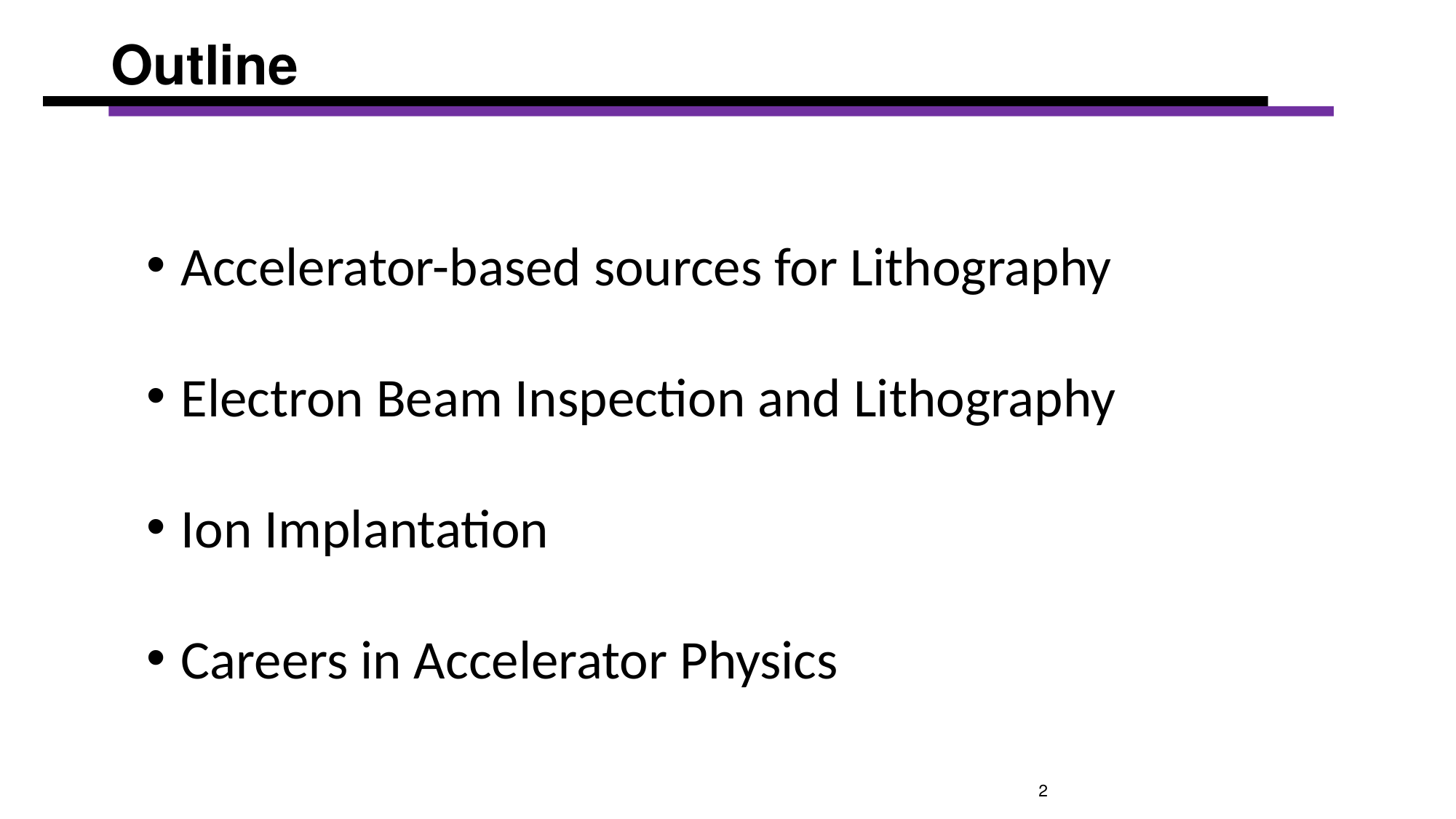

Outline
Accelerator-based sources for Lithography

Electron Beam Inspection and Lithography

Ion Implantation

Careers in Accelerator Physics
2